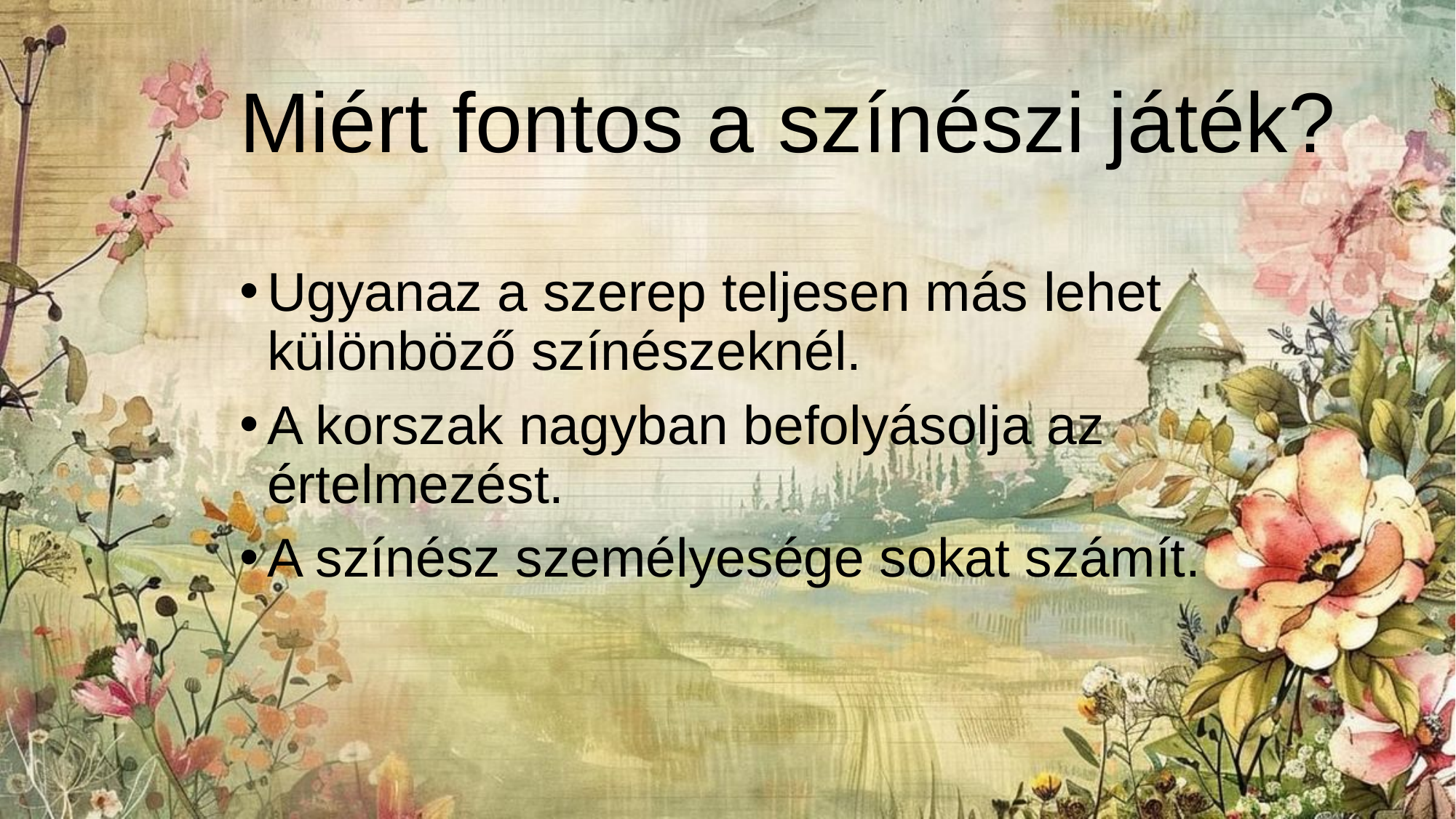

# Miért fontos a színészi játék?
Ugyanaz a szerep teljesen más lehet különböző színészeknél.
A korszak nagyban befolyásolja az értelmezést.
A színész személyesége sokat számít.